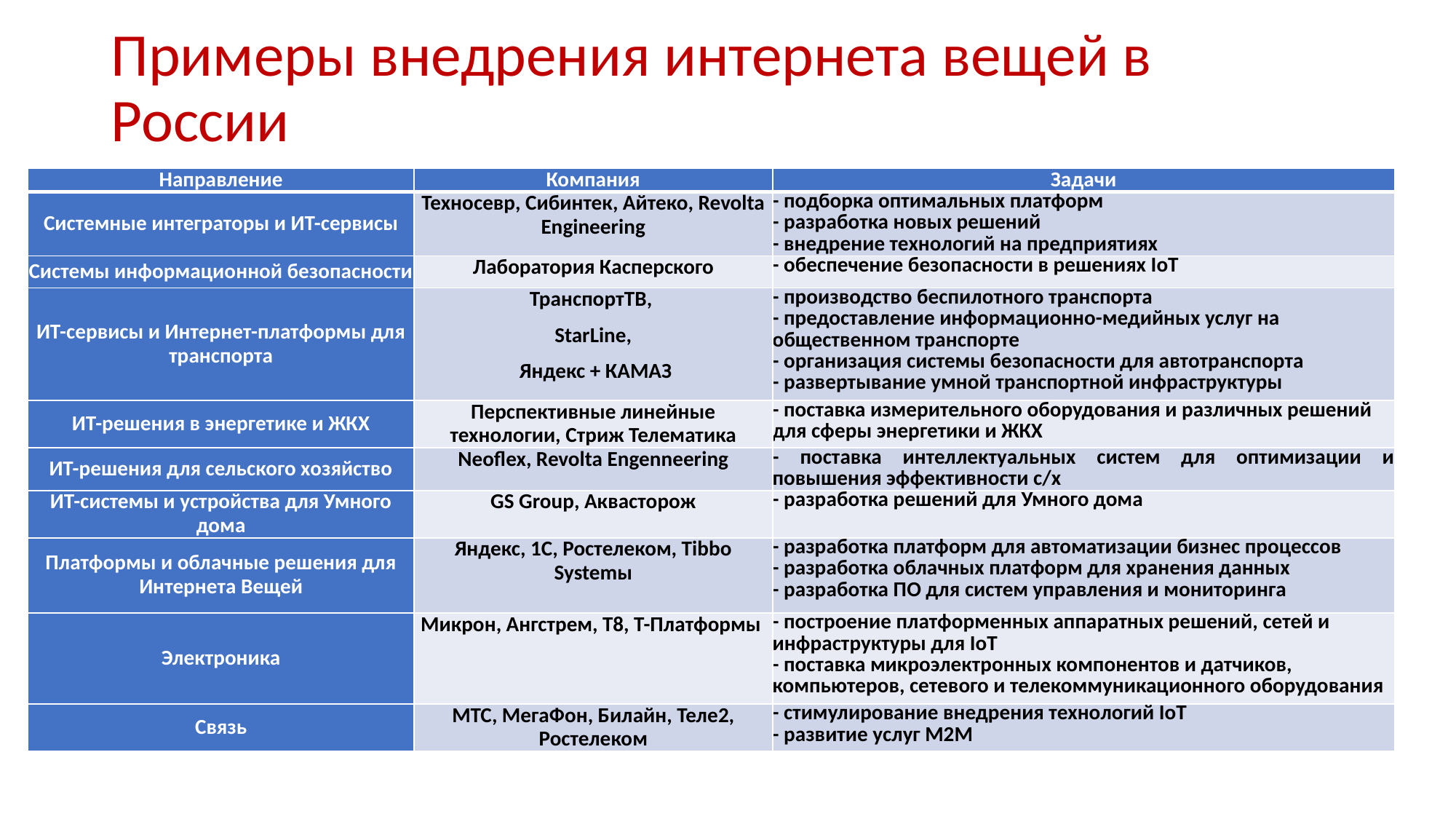

# Примеры внедрения интернета вещей в России
| Направление | Компания | Задачи |
| --- | --- | --- |
| Системные интеграторы и ИТ-сервисы | Техносевр, Сибинтек, Айтеко, Revolta Engineering | - подборка оптимальных платформ - разработка новых решений - внедрение технологий на предприятиях |
| Системы информационной безопасности | Лаборатория Касперского | - обеспечение безопасности в решениях IoT |
| ИТ-сервисы и Интернет-платформы для транспорта | ТранспортТВ, StarLine, Яндекс + КАМАЗ | - производство беспилотного транспорта - предоставление информационно-медийных услуг на общественном транспорте - организация системы безопасности для автотранспорта - развертывание умной транспортной инфраструктуры |
| ИТ-решения в энергетике и ЖКХ | Перспективные линейные технологии, Стриж Телематика | - поставка измерительного оборудования и различных решений для сферы энергетики и ЖКХ |
| ИТ-решения для сельского хозяйство | Neoflex, Revolta Engenneering | - поставка интеллектуальных систем для оптимизации и повышения эффективности с/х |
| ИТ-системы и устройства для Умного дома | GS Group, Аквасторож | - разработка решений для Умного дома |
| Платформы и облачные решения для Интернета Вещей | Яндекс, 1С, Ростелеком, Tibbo Systemы | - разработка платформ для автоматизации бизнес процессов - разработка облачных платформ для хранения данных - разработка ПО для систем управления и мониторинга |
| Электроника | Микрон, Ангстрем, Т8, Т-Платформы | - построение платформенных аппаратных решений, сетей и инфраструктуры для IoT - поставка микроэлектронных компонентов и датчиков, компьютеров, сетевого и телекоммуникационного оборудования |
| Связь | МТС, МегаФон, Билайн, Теле2, Ростелеком | - стимулирование внедрения технологий IoT - развитие услуг М2М |